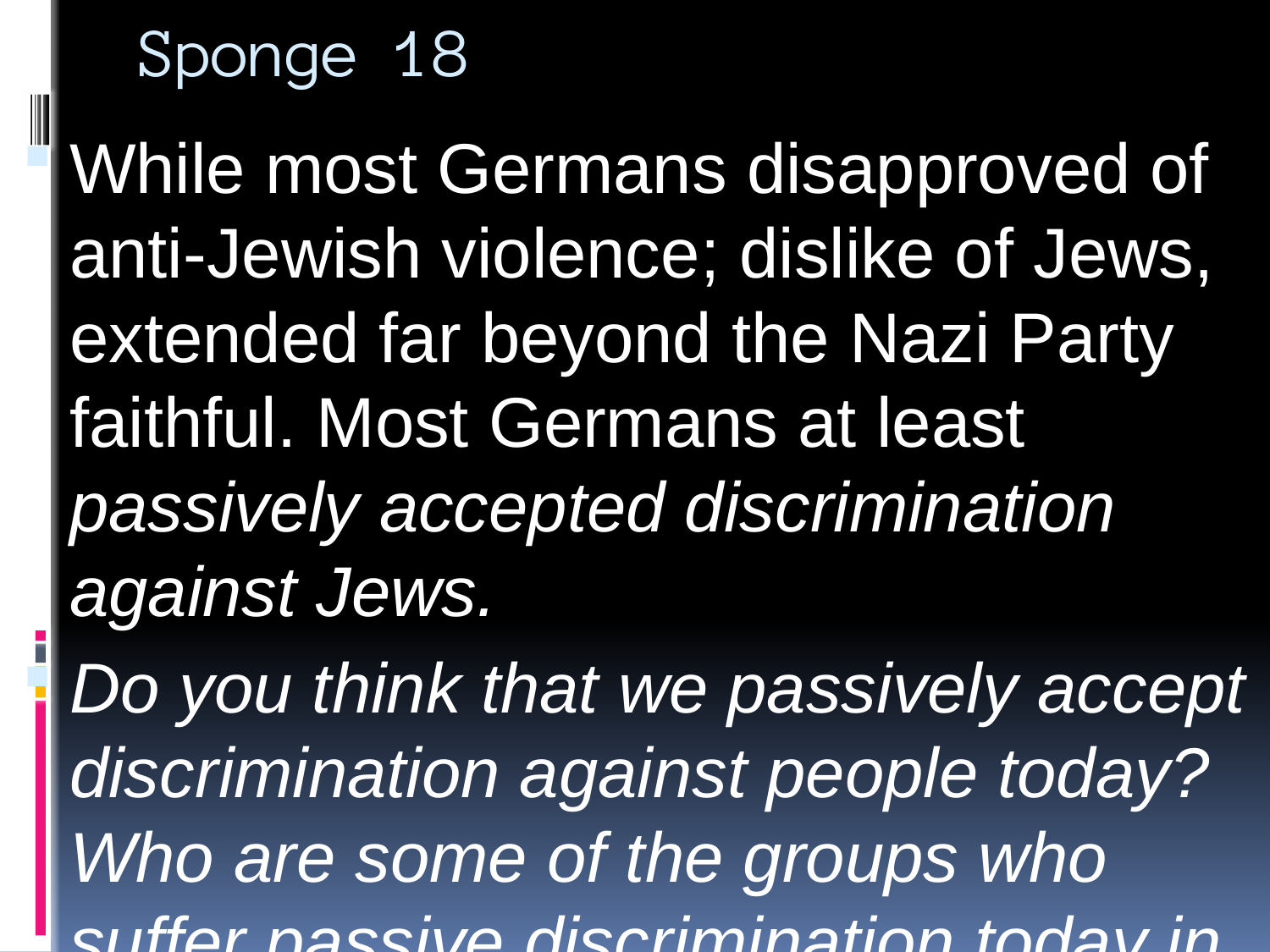

# Sponge 18
While most Germans disapproved of anti-Jewish violence; dislike of Jews, extended far beyond the Nazi Party faithful. Most Germans at least passively accepted discrimination against Jews.
Do you think that we passively accept discrimination against people today?  Who are some of the groups who suffer passive discrimination today in Guatemala?